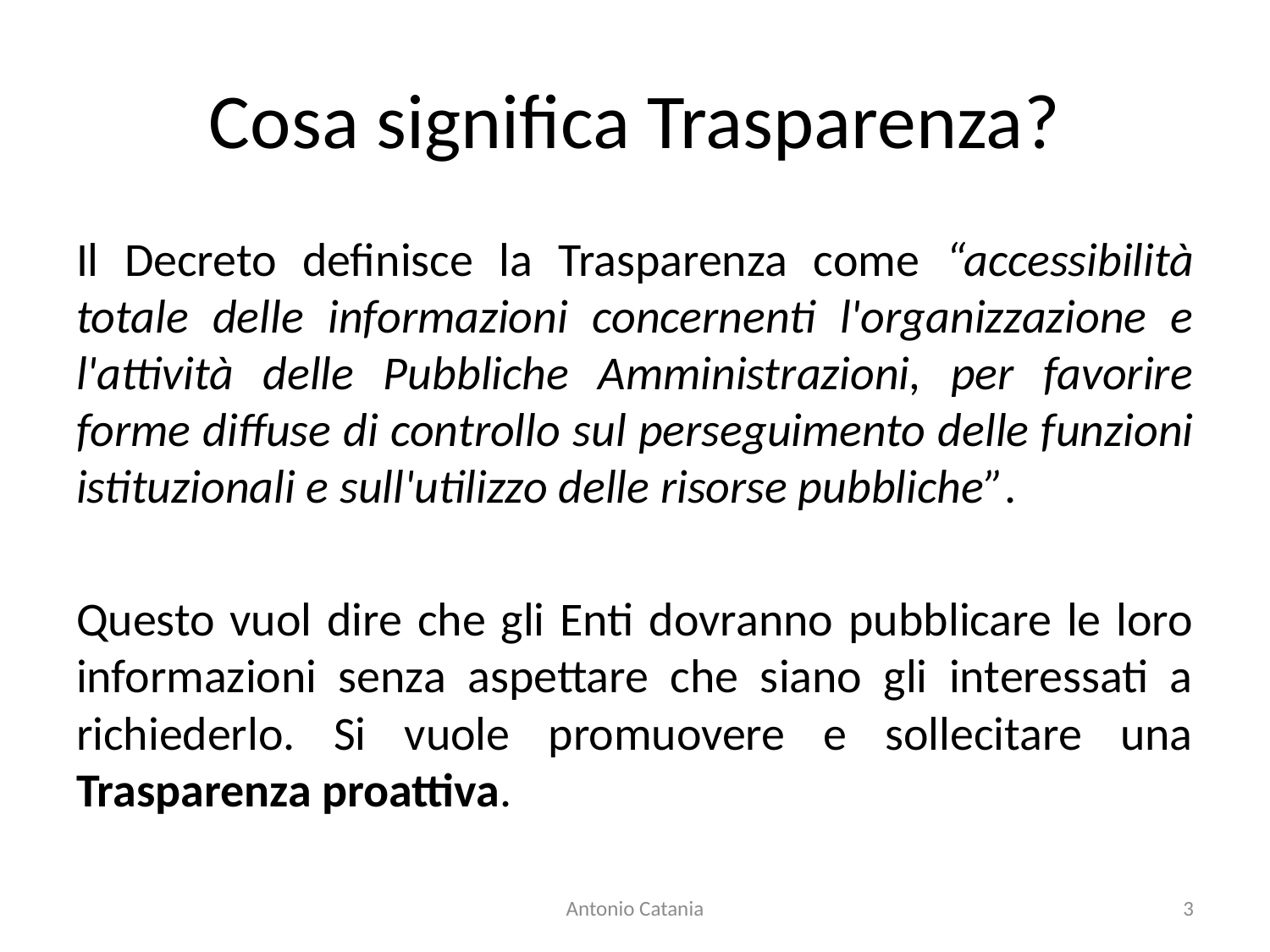

# Cosa significa Trasparenza?
Il Decreto definisce la Trasparenza come “accessibilità totale delle informazioni concernenti l'organizzazione e l'attività delle Pubbliche Amministrazioni, per favorire forme diffuse di controllo sul perseguimento delle funzioni istituzionali e sull'utilizzo delle risorse pubbliche”.

Questo vuol dire che gli Enti dovranno pubblicare le loro informazioni senza aspettare che siano gli interessati a richiederlo. Si vuole promuovere e sollecitare una Trasparenza proattiva.
Antonio Catania
3